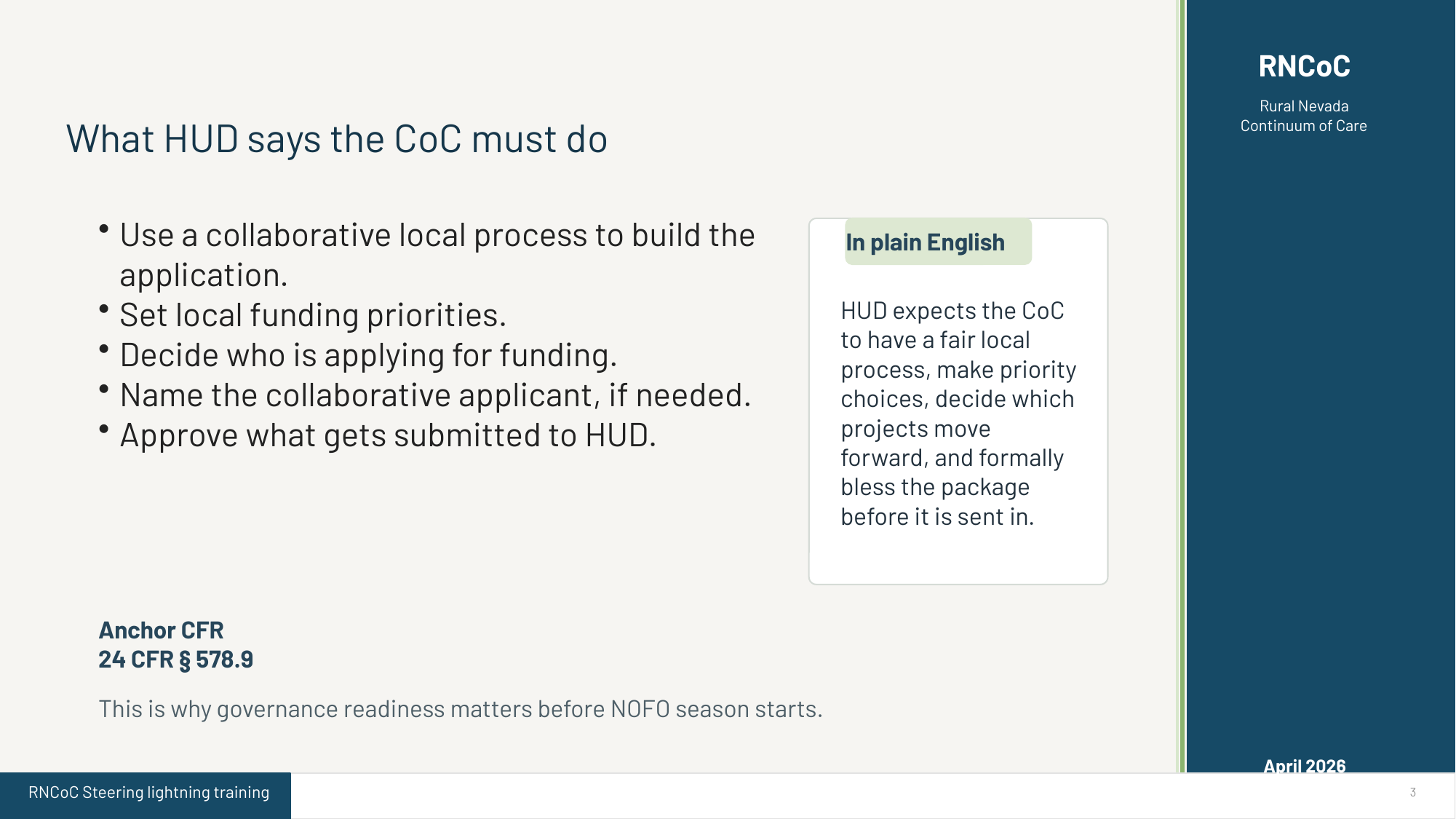

What HUD says the CoC must do
Use a collaborative local process to build the application.
Set local funding priorities.
Decide who is applying for funding.
Name the collaborative applicant, if needed.
Approve what gets submitted to HUD.
In plain English

HUD expects the CoC to have a fair local process, make priority choices, decide which projects move forward, and formally bless the package before it is sent in.
Anchor CFR
24 CFR § 578.9
This is why governance readiness matters before NOFO season starts.
3